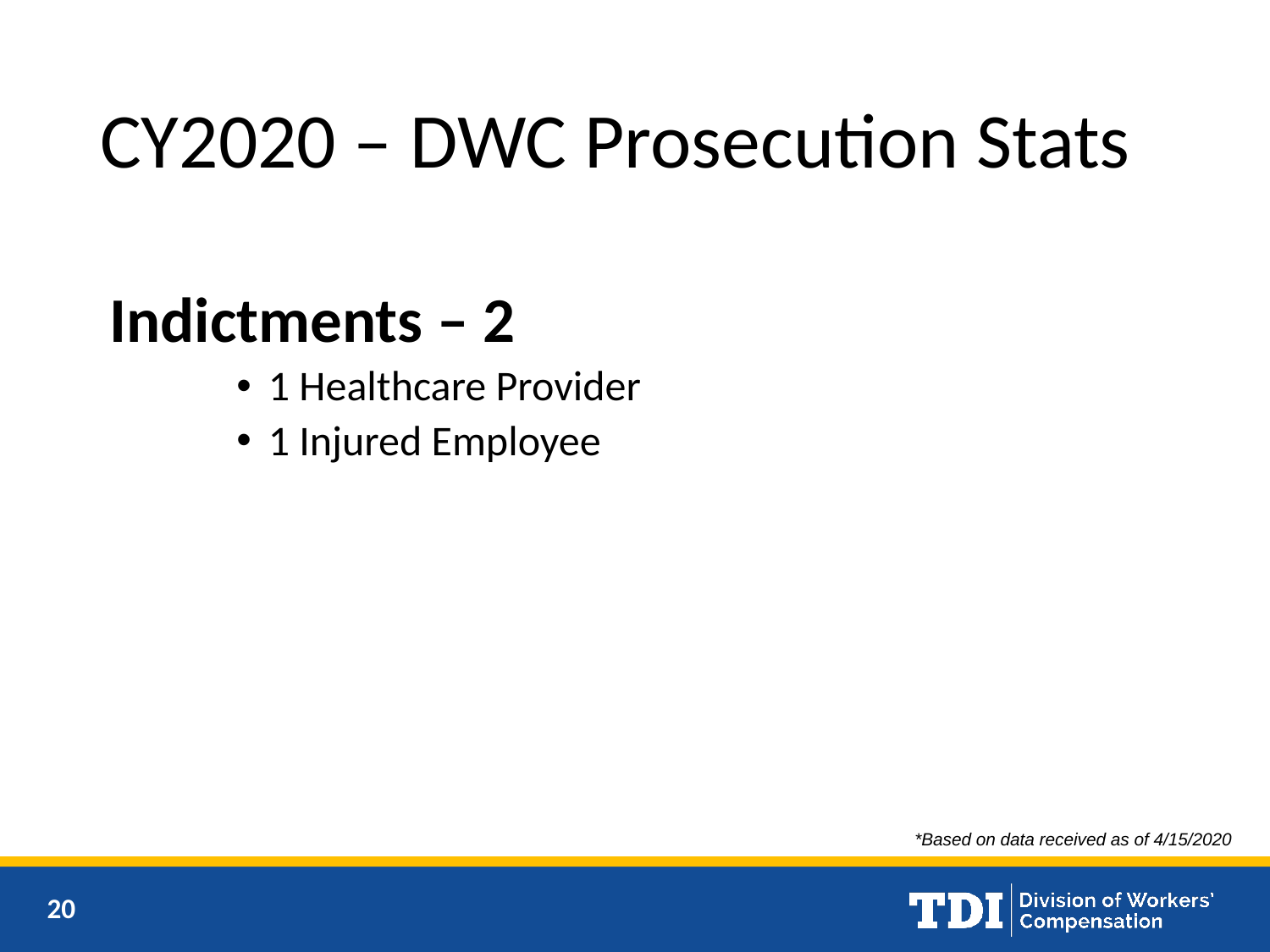

# CY2020 – DWC Prosecution Stats
Indictments – 2
1 Healthcare Provider
1 Injured Employee

*Based on data received as of 4/15/2020